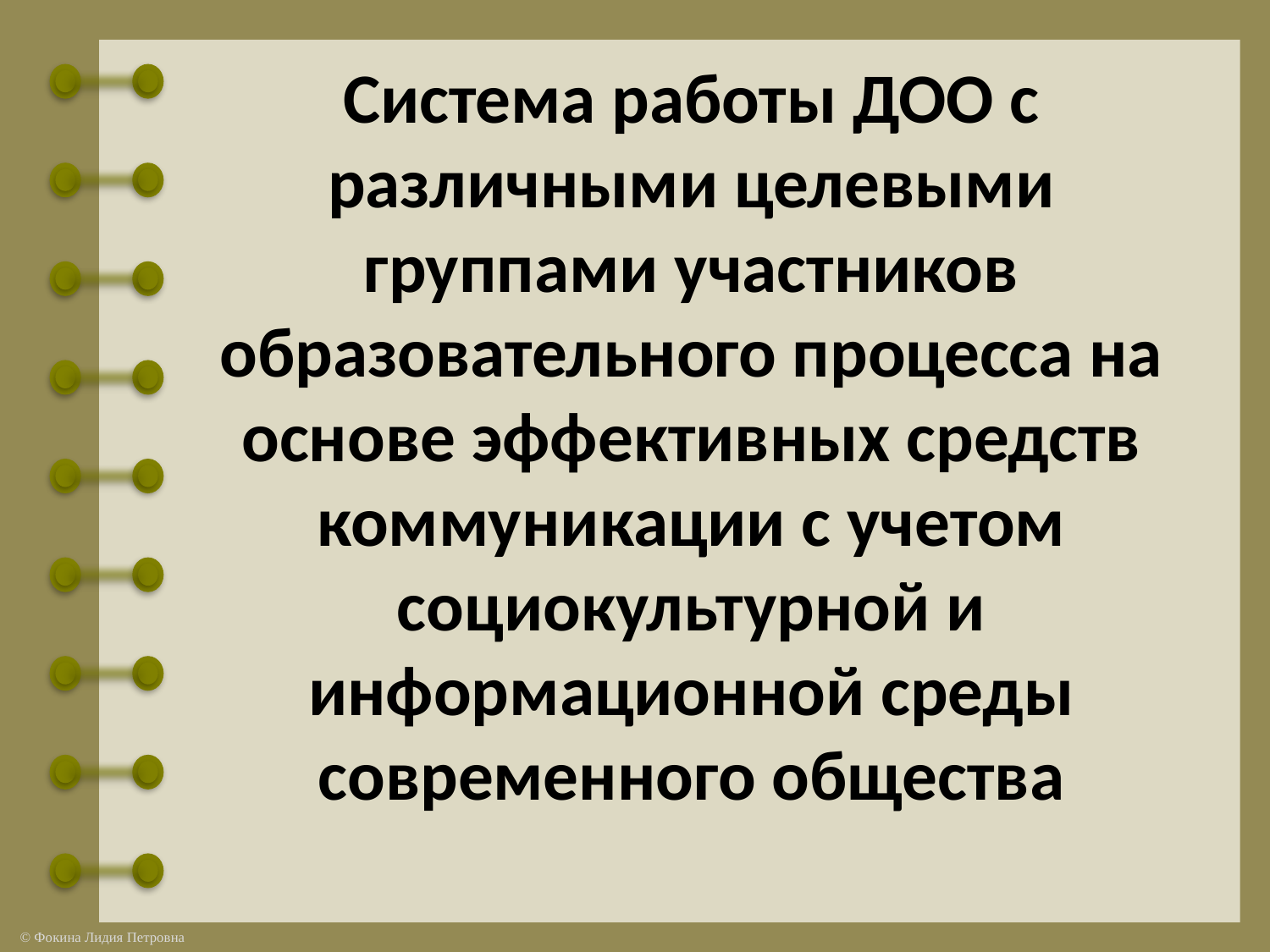

Система работы ДОО с различными целевыми группами участников образовательного процесса на основе эффективных средств коммуникации с учетом социокультурной и информационной среды современного общества